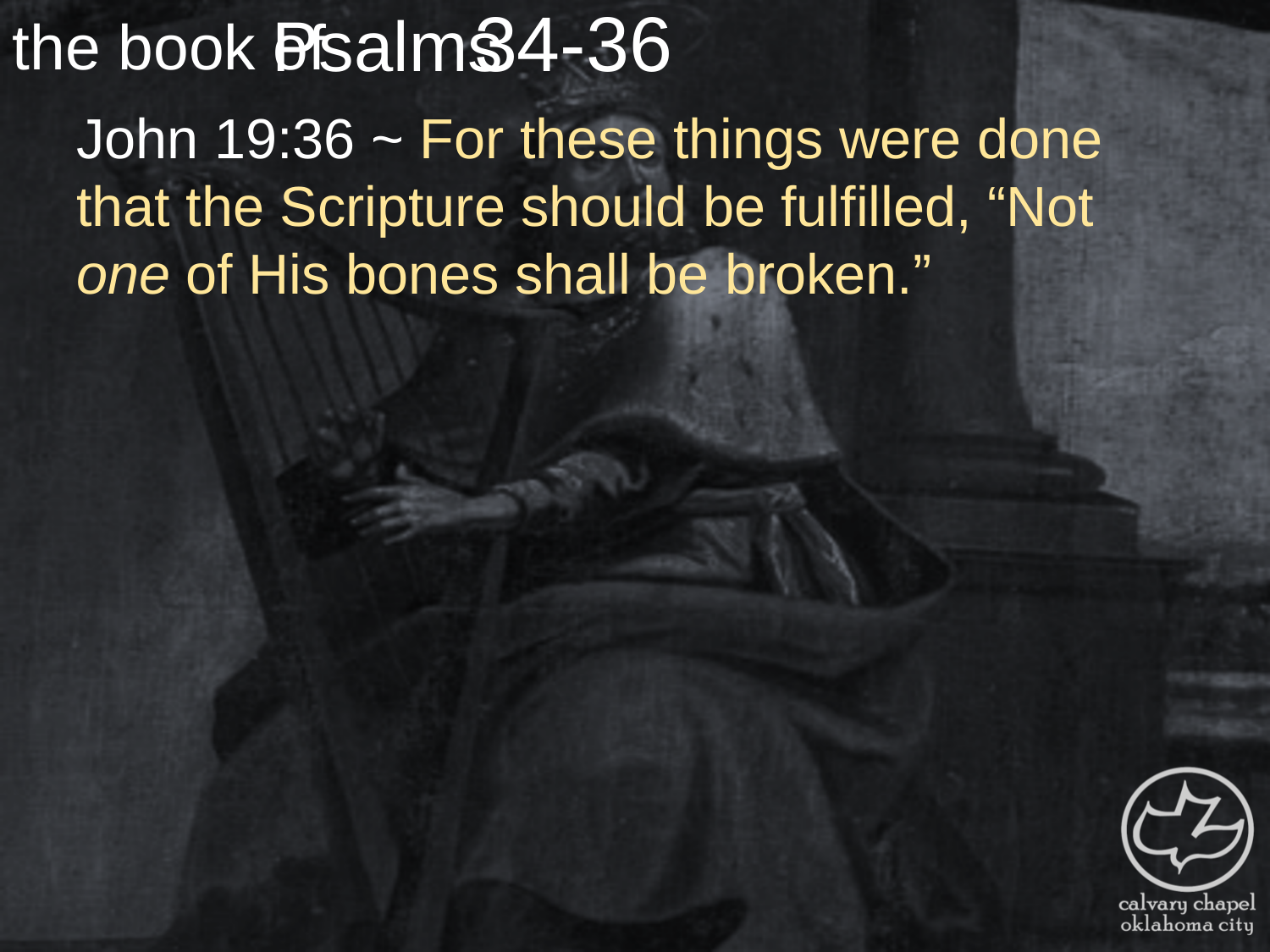

the book of
34-36
Psalms
John 19:36 ~ For these things were done that the Scripture should be fulfilled, “Not one of His bones shall be broken.”